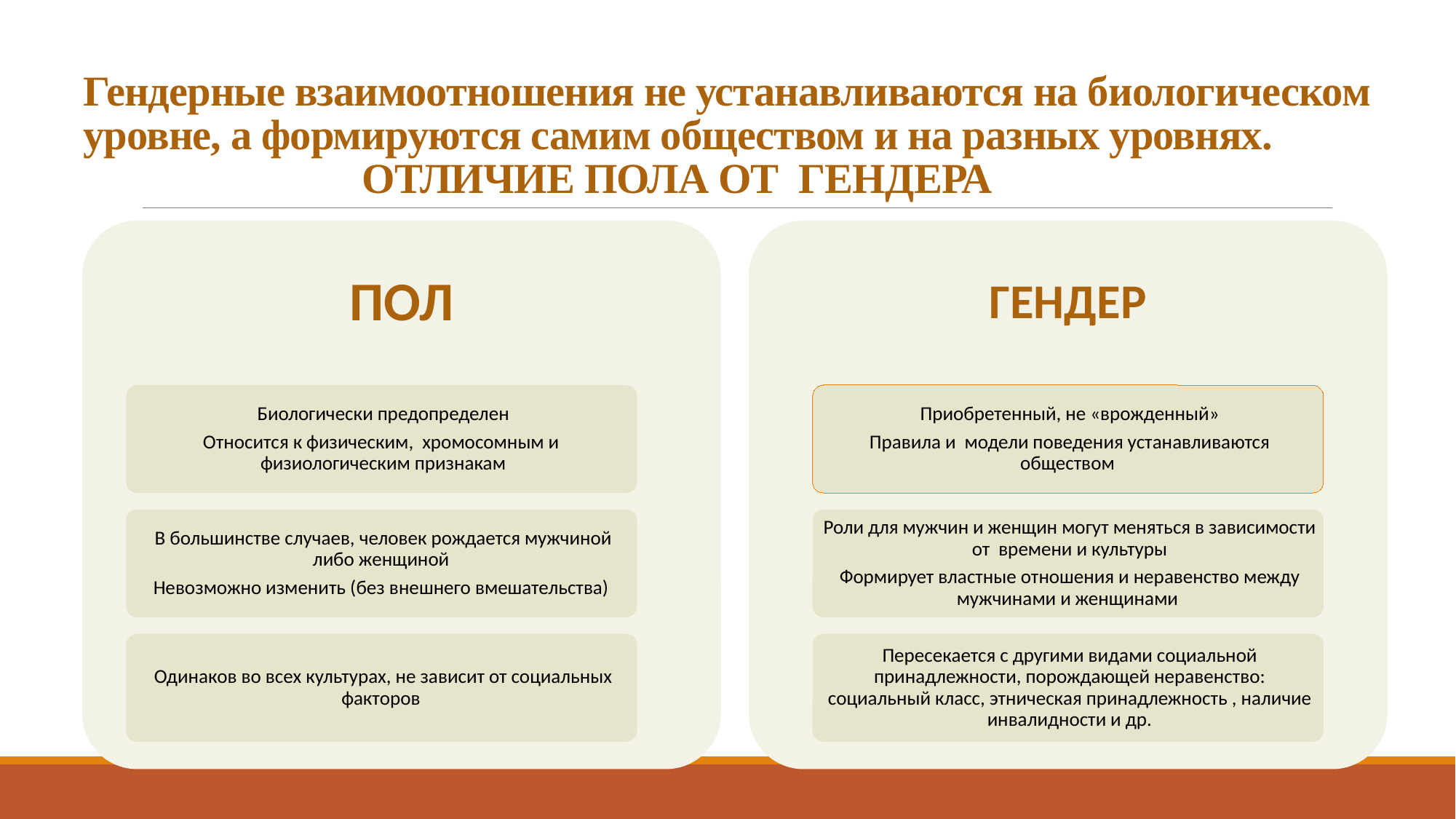

# Гендерные взаимоотношения не устанавливаются на биологическом уровне, а формируются самим обществом и на разных уровнях. ОТЛИЧИЕ ПОЛА ОТ  ГЕНДЕРА
ПОЛ
Биологически предопределен
Относится к физическим,  хромосомным и  физиологическим признакам
В большинстве случаев, человек рождается мужчиной либо женщиной
Невозможно изменить (без внешнего вмешательства)
Одинаков во всех культурах, не зависит от социальных факторов
ГЕНДЕР
Приобретенный, не «врожденный»
Правила и  модели поведения устанавливаются обществом
Роли для мужчин и женщин могут меняться в зависимости от  времени и культуры
Формирует властные отношения и неравенство между мужчинами и женщинами
Пересекается с другими видами социальной принадлежности, порождающей неравенство: социальный класс, этническая принадлежность , наличие инвалидности и др.